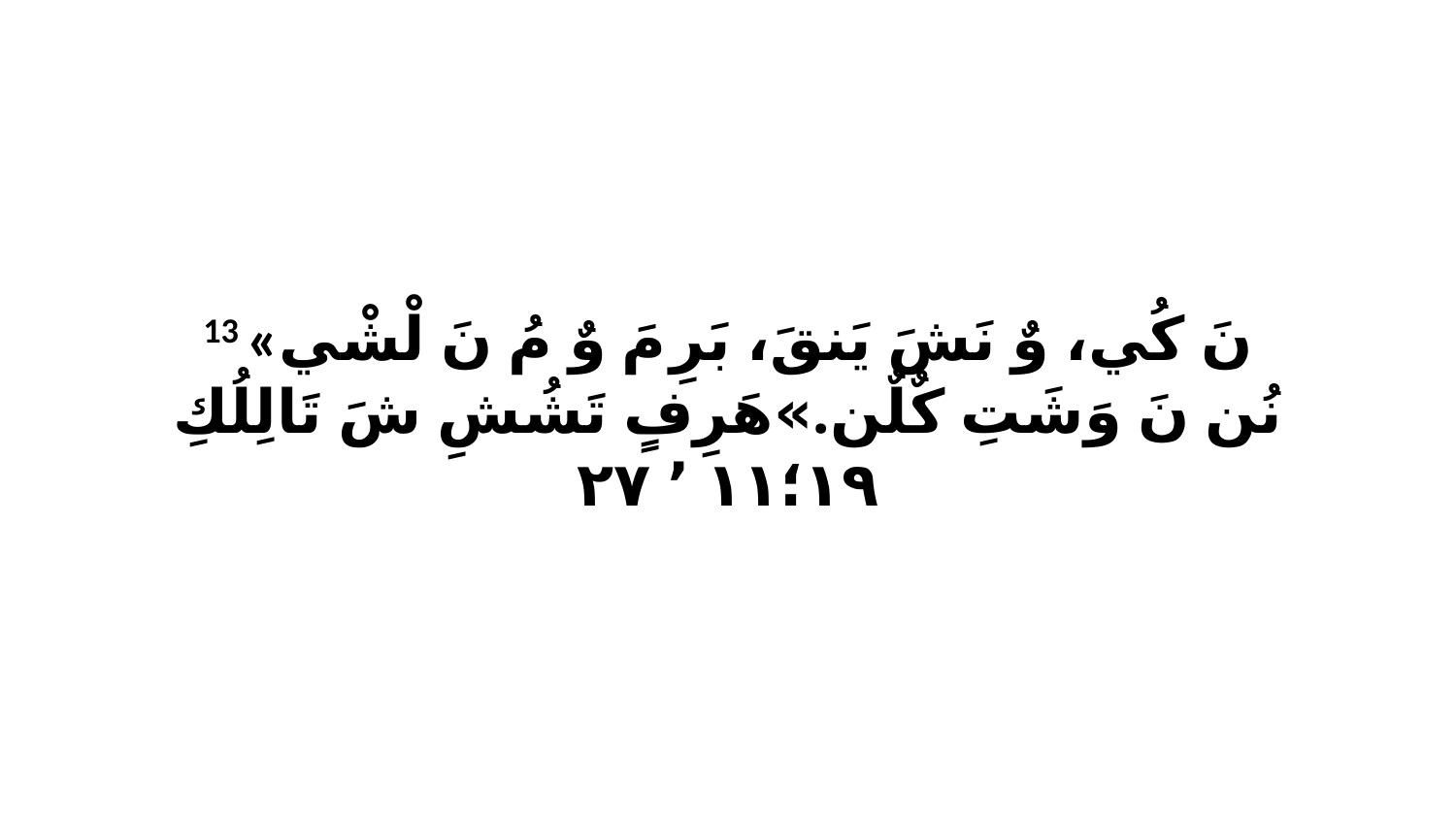

13 «نَ كُي، وٌ نَشَ يَنقَ، بَرِ مَ وٌ مُ نَ لْشْي نُن نَ وَشَتِ كٌلٌن.»هَرِفٍ تَشُشِ شَ تَالِلُكِ ١٩‏؛١١ ٬ ٢٧